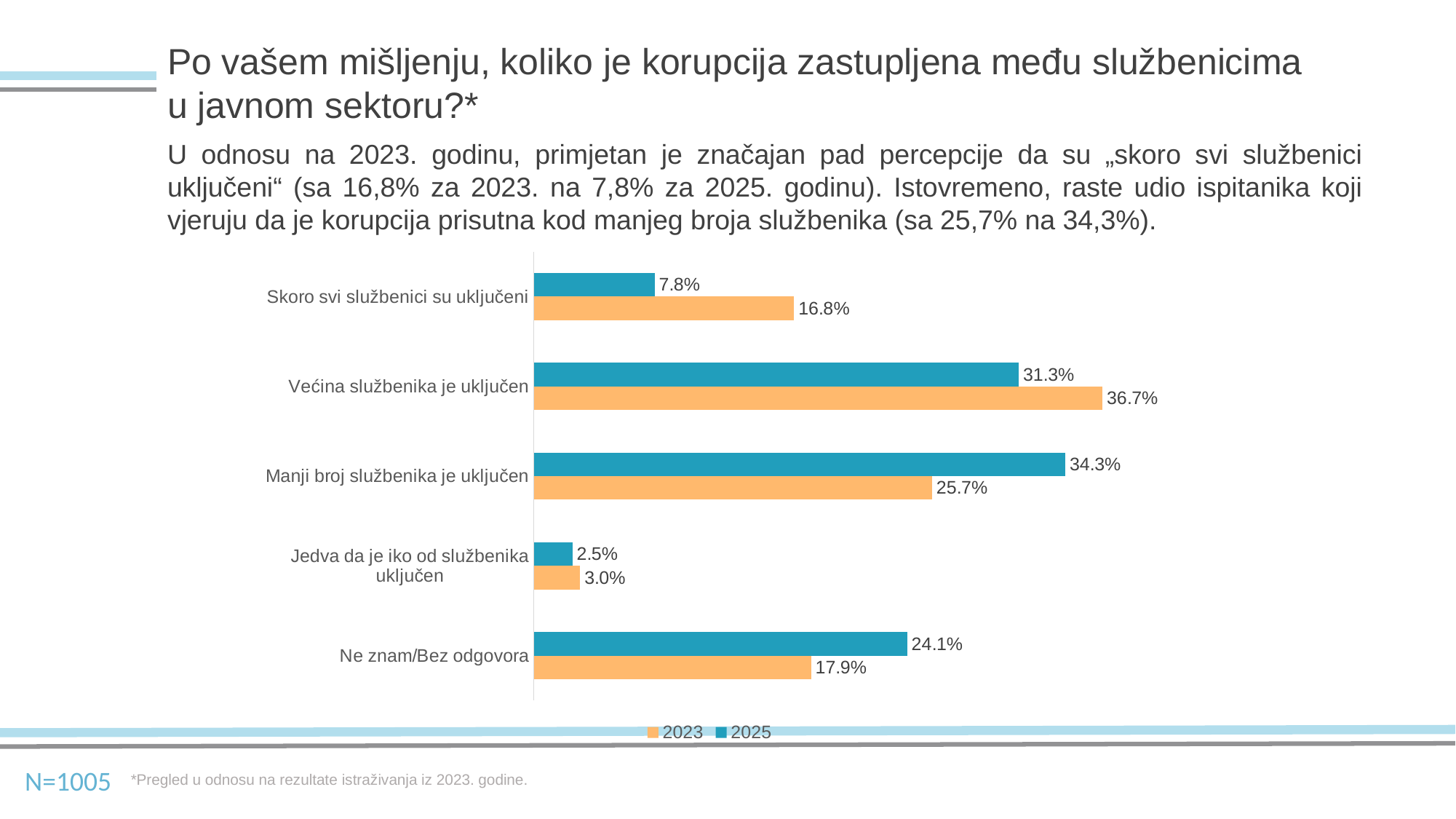

Po vašem mišljenju, koliko je korupcija zastupljena među službenicima u javnom sektoru?*
U odnosu na 2023. godinu, primjetan je značajan pad percepcije da su „skoro svi službenici uključeni“ (sa 16,8% za 2023. na 7,8% za 2025. godinu). Istovremeno, raste udio ispitanika koji vjeruju da je korupcija prisutna kod manjeg broja službenika (sa 25,7% na 34,3%).

### Chart

| Category | 2025 | 2023 |
|---|---|---|
| Skoro svi službenici su uključeni | 0.078 | 0.168 |
| Većina službenika je uključen | 0.313 | 0.367 |
| Manji broj službenika je uključen | 0.343 | 0.257 |
| Jedva da je iko od službenika uključen | 0.025 | 0.03 |
| Ne znam/Bez odgovora | 0.241 | 0.179 |
N=1005
*Pregled u odnosu na rezultate istraživanja iz 2023. godine.